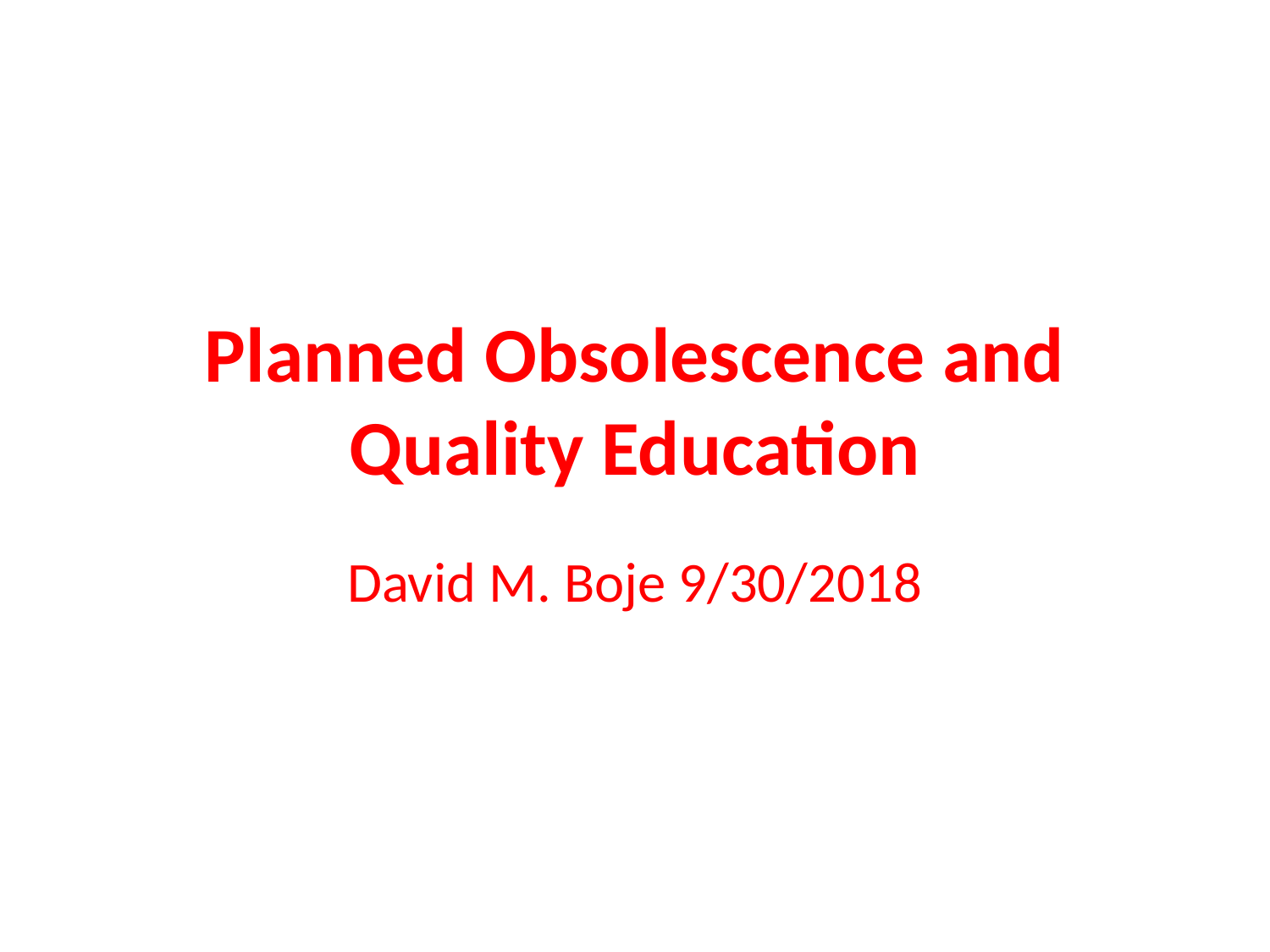

# Planned Obsolescence and Quality Education
David M. Boje 9/30/2018